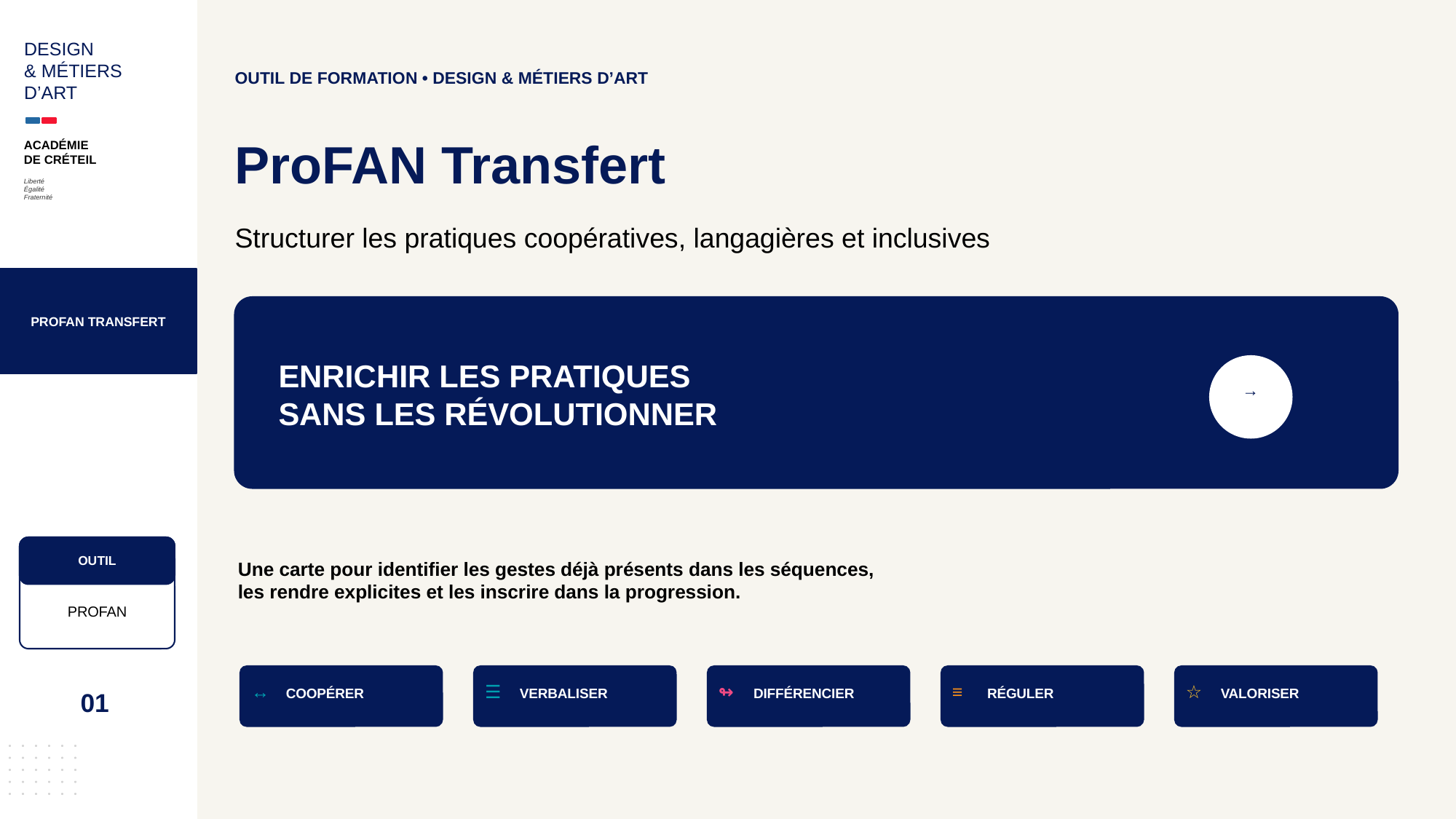

DESIGN
& MÉTIERS
D’ART
OUTIL DE FORMATION • DESIGN & MÉTIERS D’ART

ProFAN Transfert
ACADÉMIE
DE CRÉTEIL
Liberté
Égalité
Fraternité
Structurer les pratiques coopératives, langagières et inclusives

PROFAN TRANSFERT

ENRICHIR LES PRATIQUES
SANS LES RÉVOLUTIONNER

→

OUTIL
Une carte pour identifier les gestes déjà présents dans les séquences,
les rendre explicites et les inscrire dans la progression.
PROFAN

↔
☰
↬
≡
☆
01
COOPÉRER
VERBALISER
DIFFÉRENCIER
RÉGULER
VALORISER